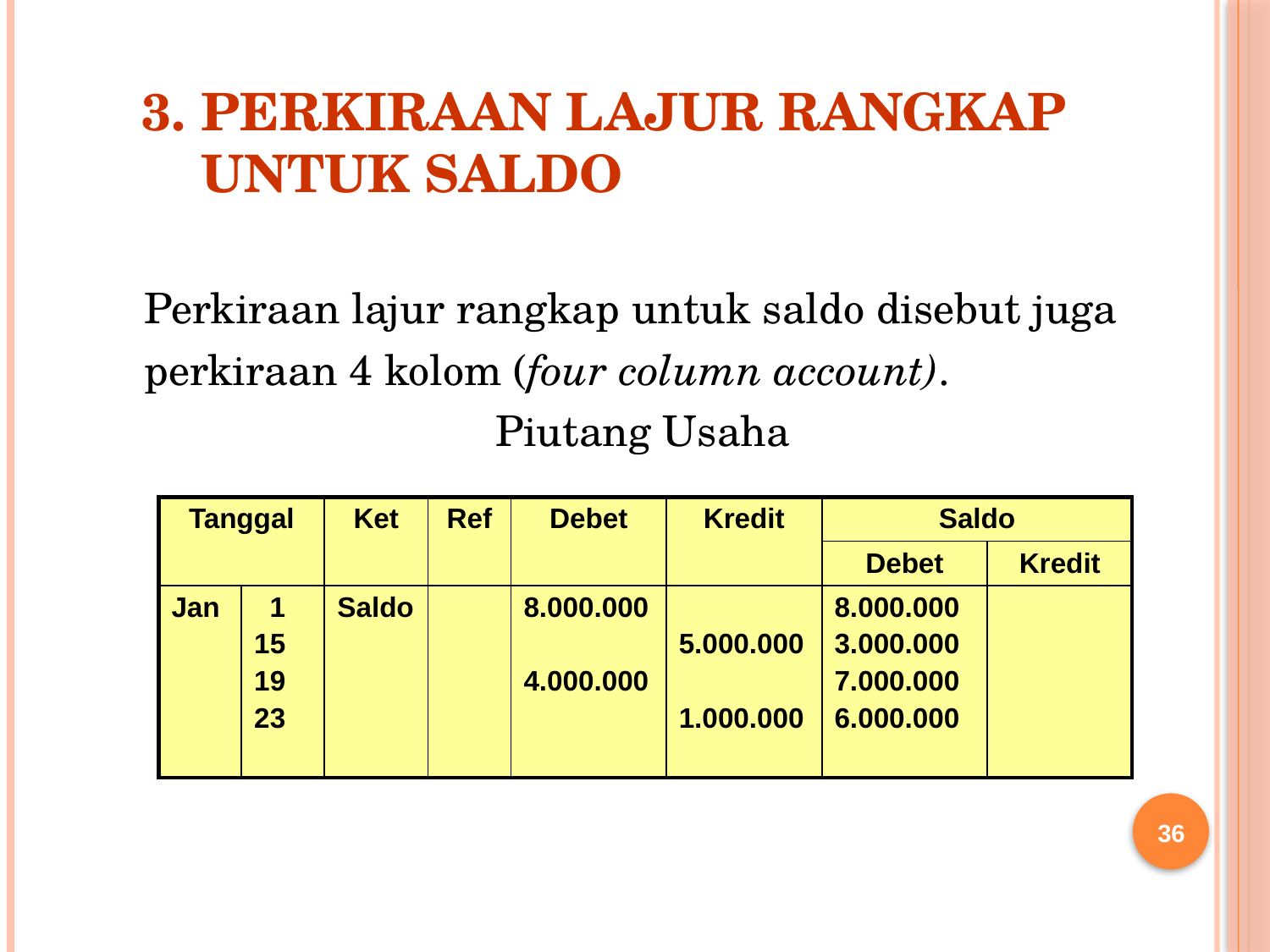

# 3. Perkiraan Lajur Rangkap untuk Saldo
Perkiraan lajur rangkap untuk saldo disebut juga
perkiraan 4 kolom (four column account).
Piutang Usaha

| Tanggal |  | Ket | Ref | Debet | Kredit | Saldo |  |
| --- | --- | --- | --- | --- | --- | --- | --- |
|  |  |  |  |  |  | Debet | Kredit |
| Jan | 1 15 19 23 | Saldo |  | 8.000.000 4.000.000 | 5.000.000 1.000.000 | 8.000.000 3.000.000 7.000.000 6.000.000 |  |
36